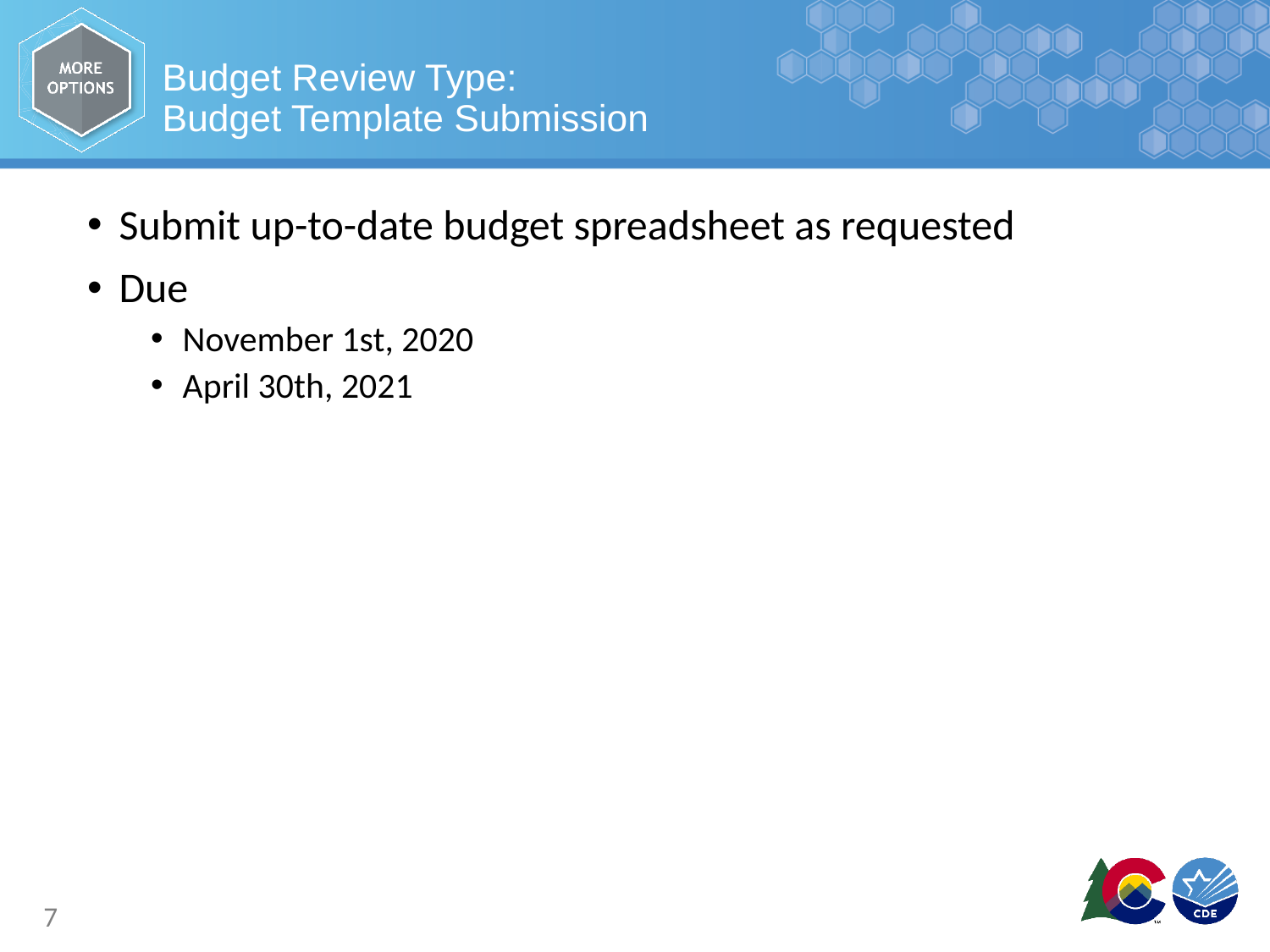

# Budget Review Type: Budget Template Submission
Submit up-to-date budget spreadsheet as requested
Due
November 1st, 2020
April 30th, 2021

7